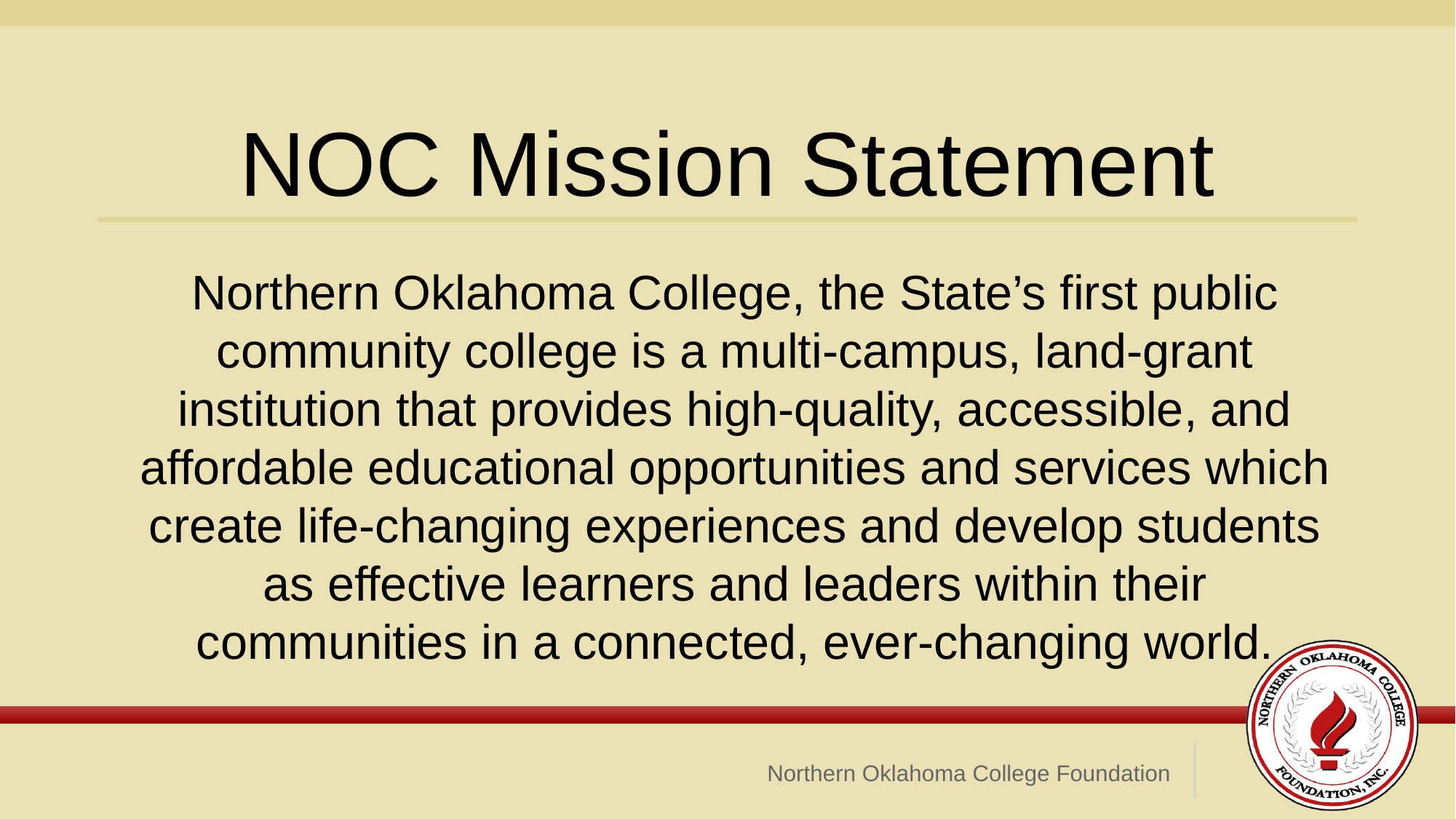

NOC Mission Statement
Northern Oklahoma College, the State’s first public community college is a multi-campus, land-grant institution that provides high-quality, accessible, and affordable educational opportunities and services which create life-changing experiences and develop students as effective learners and leaders within their communities in a connected, ever-changing world.